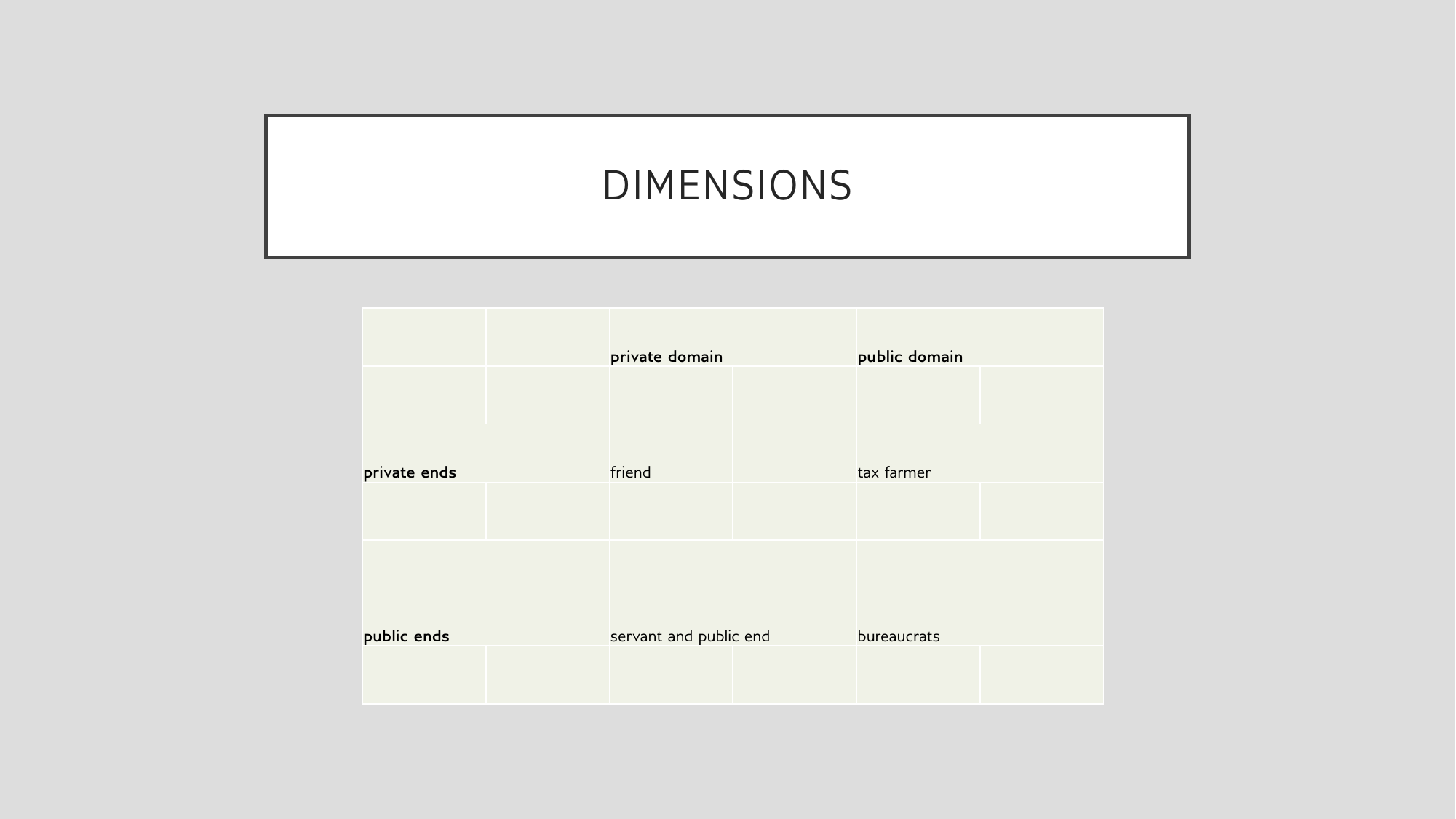

# dimensions
|  |  | private domain |  | public domain |  |
| --- | --- | --- | --- | --- | --- |
|  |  |  |  |  |  |
| private ends |  | friend |  | tax farmer |  |
|  |  |  |  |  |  |
| public ends |  | servant and public end |  | bureaucrats |  |
|  |  |  |  |  |  |